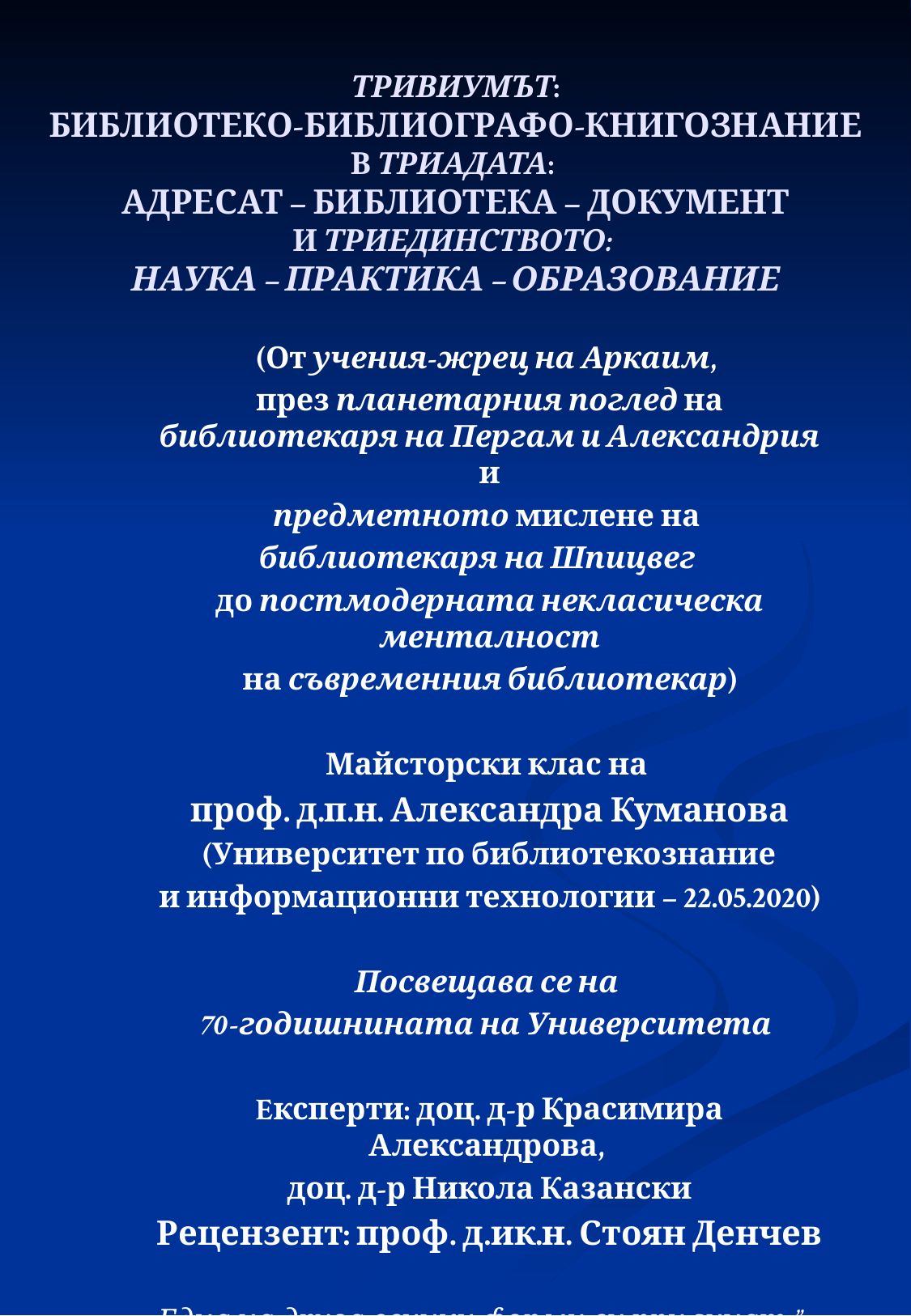

# ТРИВИУМЪТ: БИБЛИОТЕКО-БИБЛИОГРАФО-КНИГОЗНАНИЕ В ТРИАДАТА: АДРЕСАТ – БИБЛИОТЕКА – ДОКУМЕНТ И ТРИЕДИНСТВОТО: НАУКА – ПРАКТИКА – ОБРАЗОВАНИЕ
(От учения-жрец на Аркаим,
през планетарния поглед на библиотекаря на Пергам и Александрия и
предметното мислене на
библиотекаря на Шпицвег
до постмодерната некласическа менталност
на съвременния библиотекар)

Майсторски клас на
проф. д.п.н. Александра Куманова
(Университет по библиотекознание
и информационни технологии – 22.05.2020)

Посвещава се на
70-годишнината на Университета

Eксперти: доц. д-р Красимира Александрова,
доц. д-р Никола Казански
Рецензент: проф. д.ик.н. Стоян Денчев

„Една на друга всички форми си приличат.”
Й. В. фон Гьоте2